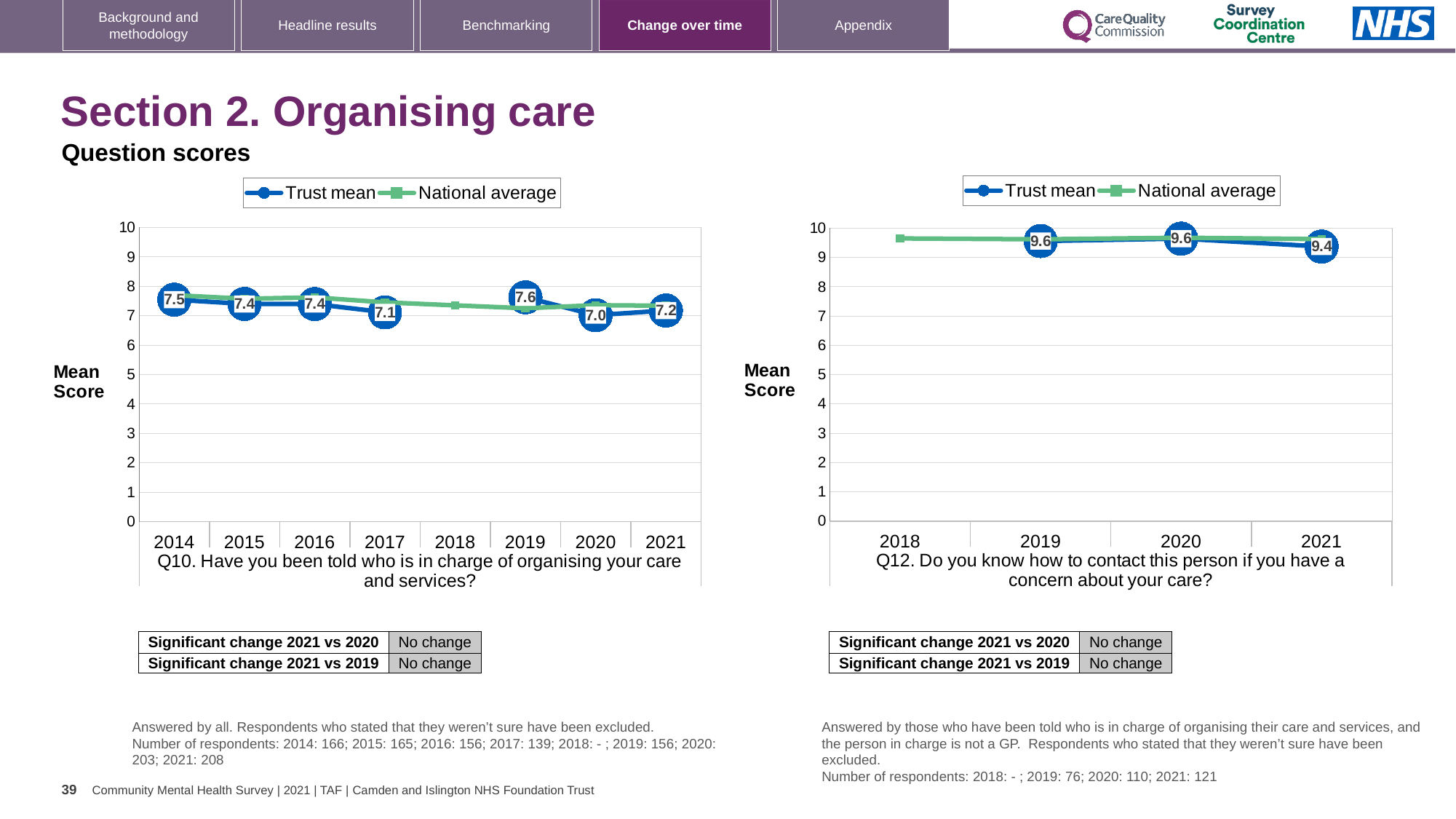

# Section 2. Organising care
Question scores

### Chart

| Category | Trust mean | National average |
|---|---|---|
| 2018 | None | 9.651693904899762 |
| 2019 | 9.56239202862434 | 9.62216939371106 |
| 2020 | 9.64479849913244 | 9.674648844808809 |
| 2021 | 9.37462185142827 | 9.629963493974017 |

### Chart

| Category | Trust mean | National average |
|---|---|---|
| 2014 | 7.54762826875483 | 7.700977430818612 |
| 2015 | 7.40247690974679 | 7.578243579087512 |
| 2016 | 7.39856301121638 | 7.62248556080159 |
| 2017 | 7.11783521144355 | 7.455324811655596 |
| 2018 | None | 7.352555039364894 |
| 2019 | 7.62655630755922 | 7.254508455472574 |
| 2020 | 7.0201490897016 | 7.359315563459662 |
| 2021 | 7.17842094600339 | 7.341301486506804 |
| Significant change 2021 vs 2020 | No change |
| --- | --- |
| Significant change 2021 vs 2019 | No change |
| Significant change 2021 vs 2020 | No change |
| --- | --- |
| Significant change 2021 vs 2019 | No change |
Answered by all. Respondents who stated that they weren’t sure have been excluded.
Number of respondents: 2014: 166; 2015: 165; 2016: 156; 2017: 139; 2018: - ; 2019: 156; 2020: 203; 2021: 208

Answered by those who have been told who is in charge of organising their care and services, and the person in charge is not a GP.  Respondents who stated that they weren’t sure have been excluded.
Number of respondents: 2018: - ; 2019: 76; 2020: 110; 2021: 121

39